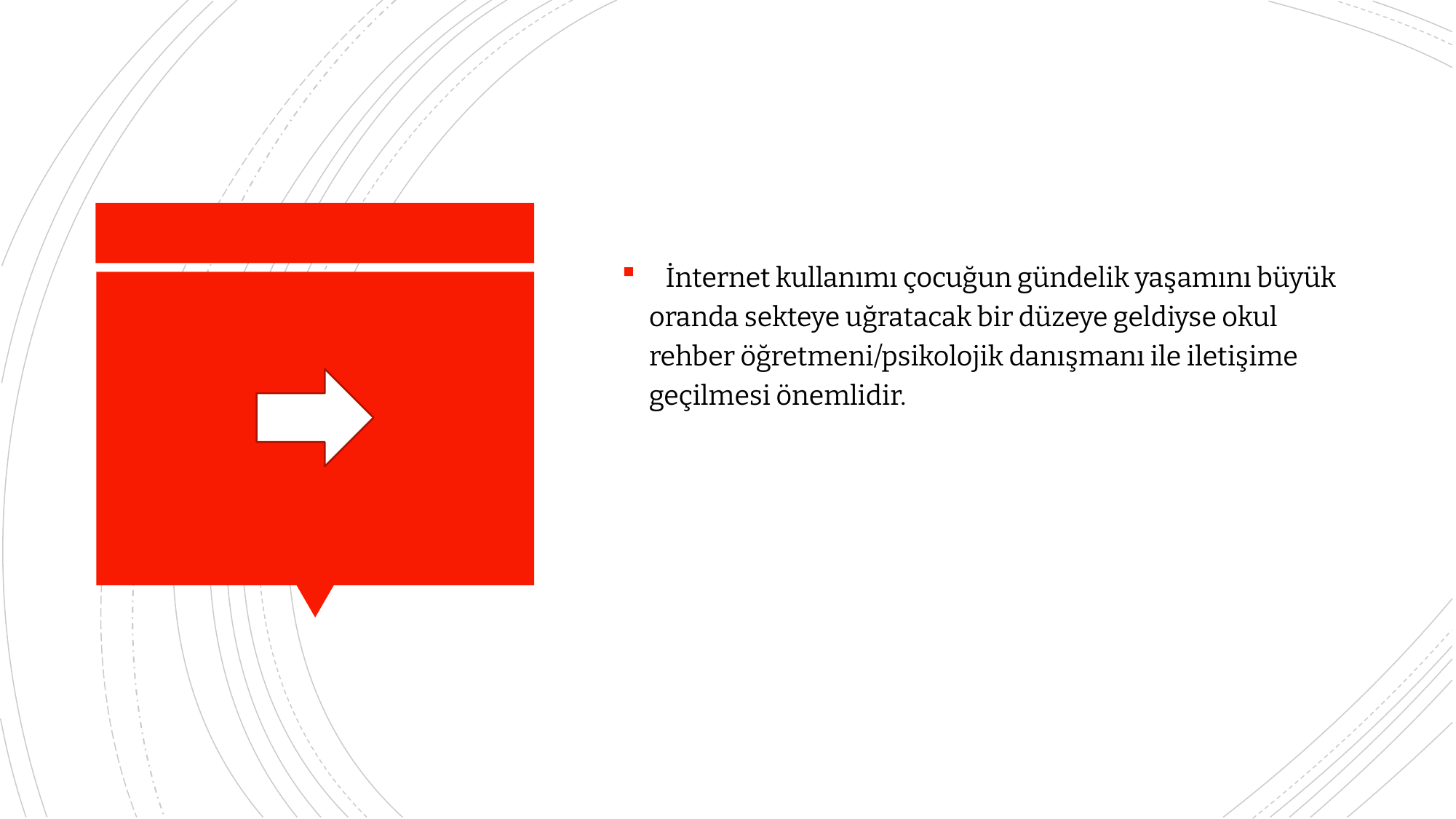

İnternet kullanımı çocuğun gündelik yaşamını büyük oranda sekteye uğratacak bir düzeye geldiyse okul rehber öğretmeni/psikolojik danışmanı ile iletişime geçilmesi önemlidir.